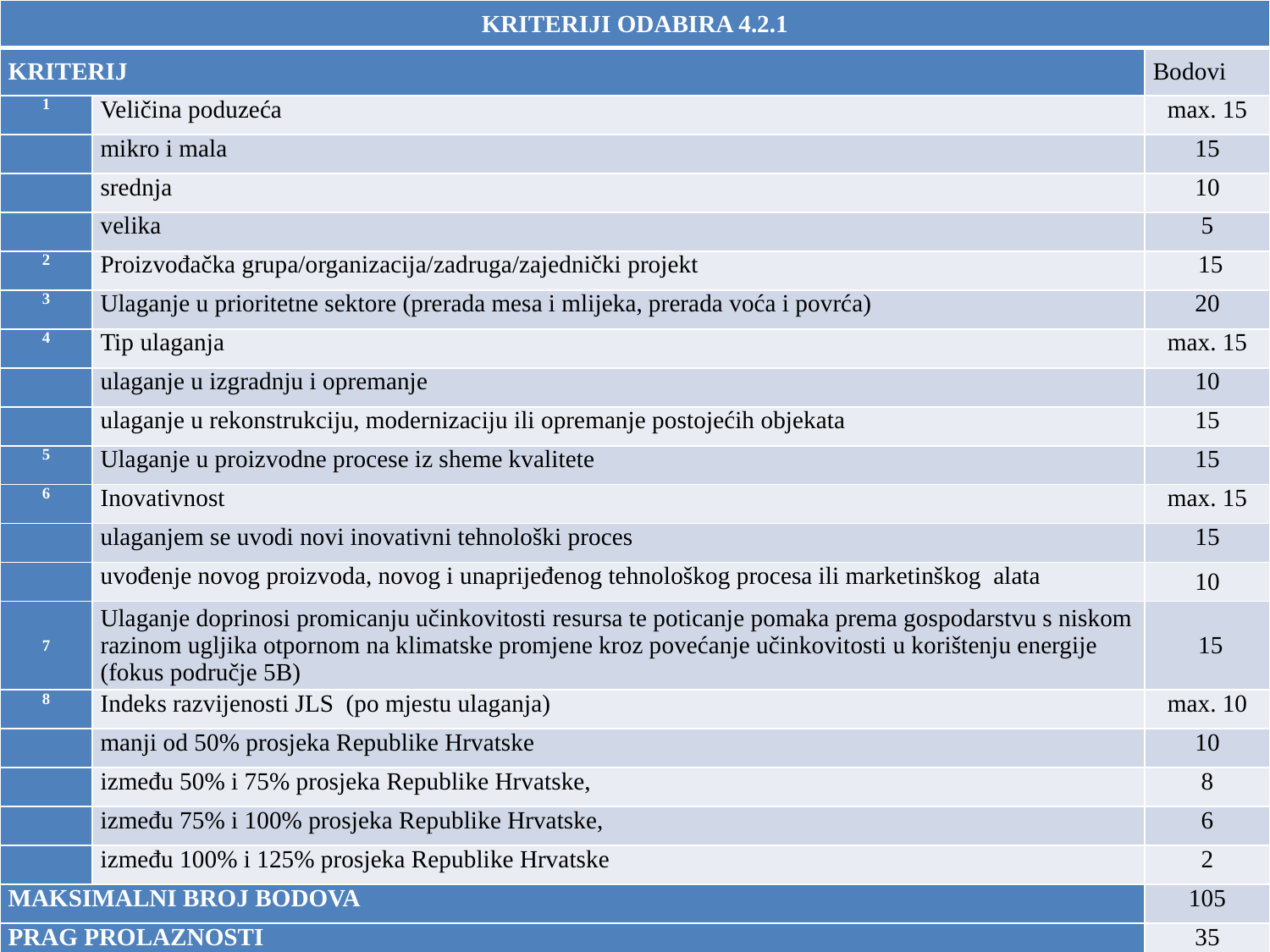

| KRITERIJI ODABIRA 4.2.1 |  |  |
| --- | --- | --- |
| KRITERIJ |  | Bodovi |
| 1 | Veličina poduzeća | max. 15 |
|  | mikro i mala | 15 |
|  | srednja | 10 |
|  | velika | 5 |
| 2 | Proizvođačka grupa/organizacija/zadruga/zajednički projekt | 15 |
| 3 | Ulaganje u prioritetne sektore (prerada mesa i mlijeka, prerada voća i povrća) | 20 |
| 4 | Tip ulaganja | max. 15 |
|  | ulaganje u izgradnju i opremanje | 10 |
|  | ulaganje u rekonstrukciju, modernizaciju ili opremanje postojećih objekata | 15 |
| 5 | Ulaganje u proizvodne procese iz sheme kvalitete | 15 |
| 6 | Inovativnost | max. 15 |
|  | ulaganjem se uvodi novi inovativni tehnološki proces | 15 |
|  | uvođenje novog proizvoda, novog i unaprijeđenog tehnološkog procesa ili marketinškog alata | 10 |
| 7 | Ulaganje doprinosi promicanju učinkovitosti resursa te poticanje pomaka prema gospodarstvu s niskom razinom ugljika otpornom na klimatske promjene kroz povećanje učinkovitosti u korištenju energije (fokus područje 5B) | 15 |
| 8 | Indeks razvijenosti JLS (po mjestu ulaganja) | max. 10 |
|  | manji od 50% prosjeka Republike Hrvatske | 10 |
|  | između 50% i 75% prosjeka Republike Hrvatske, | 8 |
|  | između 75% i 100% prosjeka Republike Hrvatske, | 6 |
|  | između 100% i 125% prosjeka Republike Hrvatske | 2 |
| MAKSIMALNI BROJ BODOVA |  | 105 |
| PRAG PROLAZNOSTI |  | 35 |